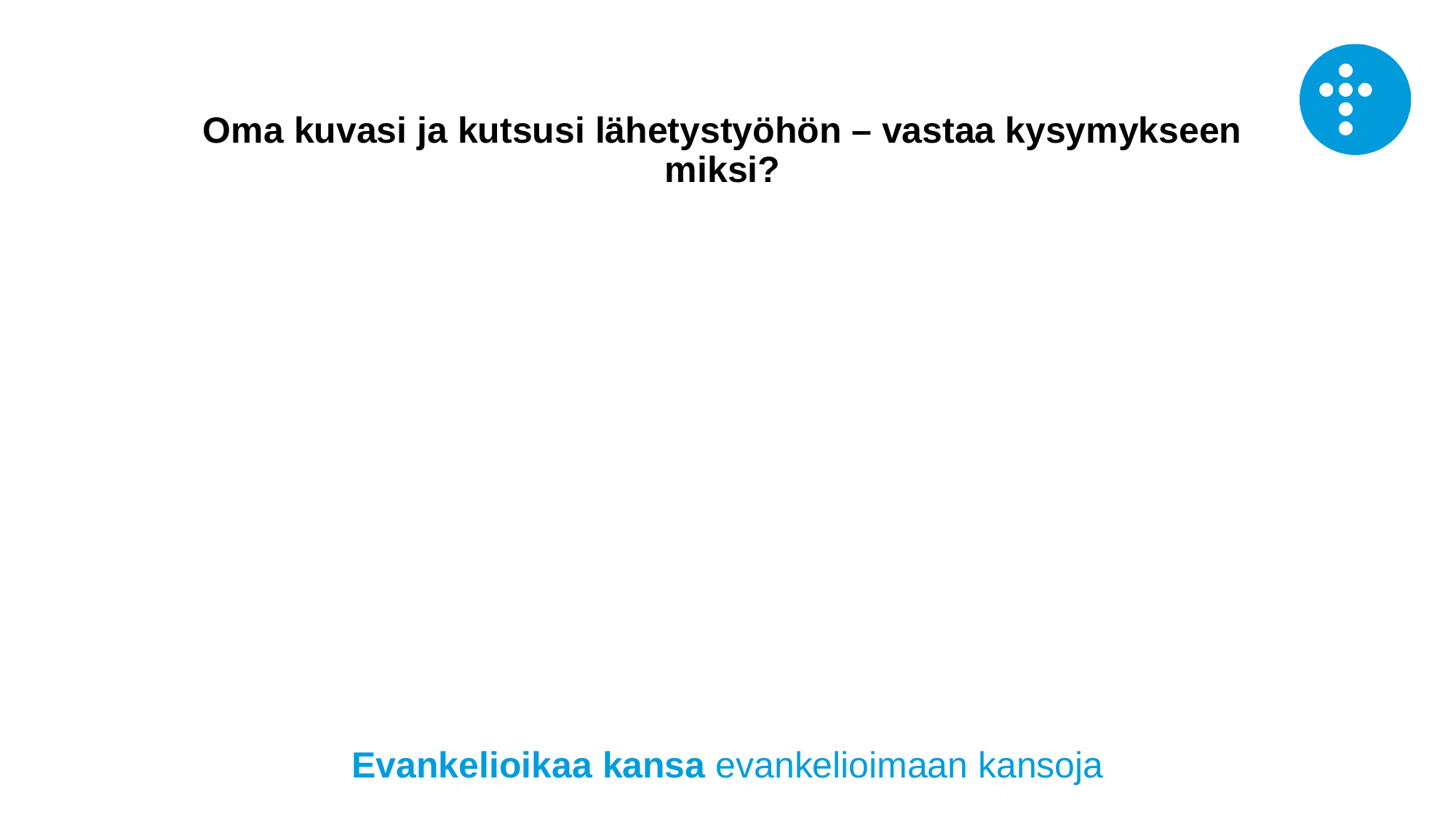

Oma kuvasi ja kutsusi lähetystyöhön – vastaa kysymykseen miksi?